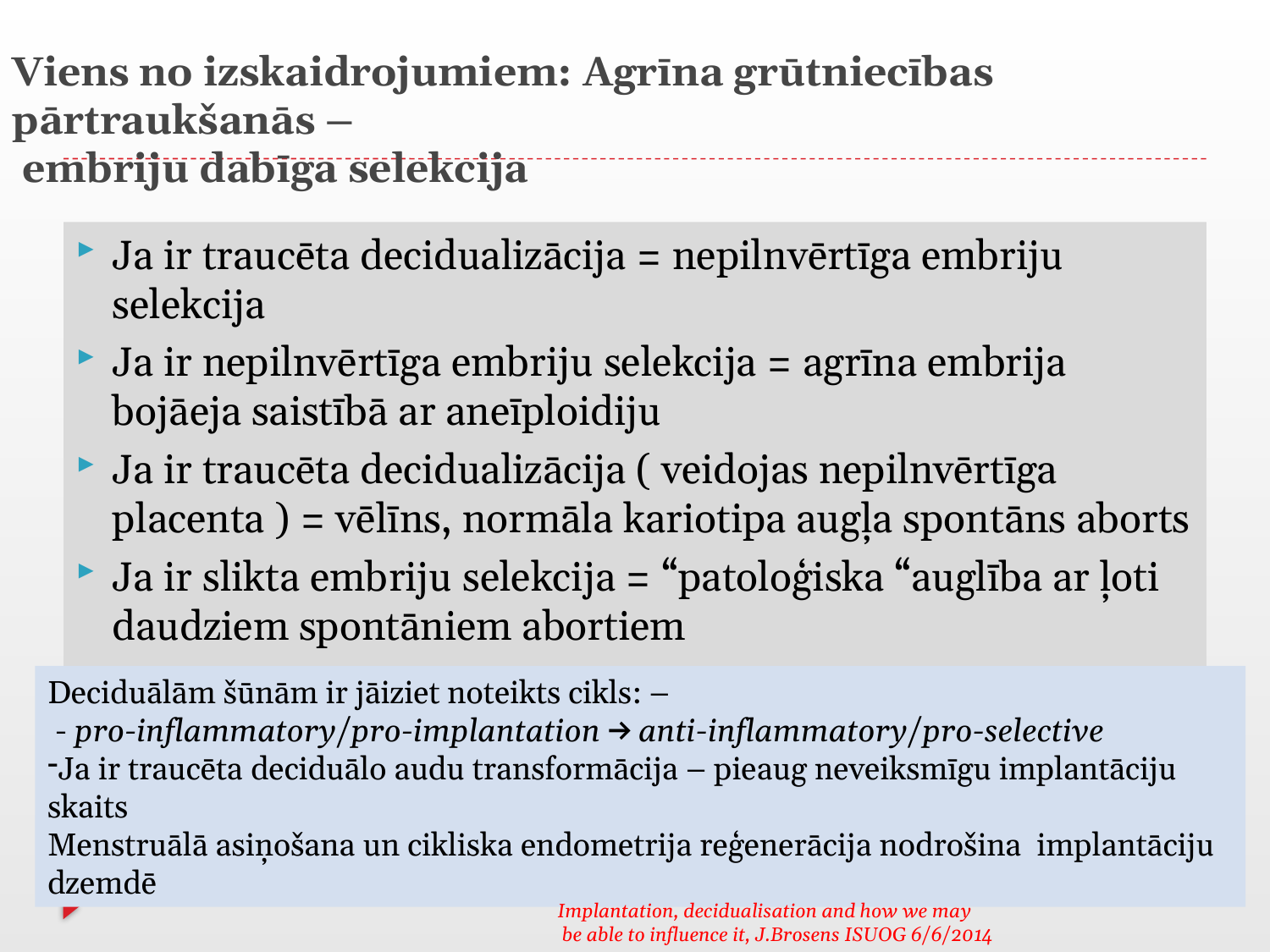

# Viens no izskaidrojumiem: Agrīna grūtniecības pārtraukšanās – embriju dabīga selekcija
Ja ir traucēta decidualizācija = nepilnvērtīga embriju selekcija
Ja ir nepilnvērtīga embriju selekcija = agrīna embrija bojāeja saistībā ar aneīploidiju
Ja ir traucēta decidualizācija ( veidojas nepilnvērtīga placenta ) = vēlīns, normāla kariotipa augļa spontāns aborts
Ja ir slikta embriju selekcija = “patoloģiska “auglība ar ļoti daudziem spontāniem abortiem
Deciduālām šūnām ir jāiziet noteikts cikls: –
 - pro-inflammatory/pro-implantation → anti-inflammatory/pro-selective
Ja ir traucēta deciduālo audu transformācija – pieaug neveiksmīgu implantāciju skaits
Menstruālā asiņošana un cikliska endometrija reģenerācija nodrošina  implantāciju dzemdē
Implantation, decidualisation and how we may
 be able to influence it, J.Brosens ISUOG 6/6/2014